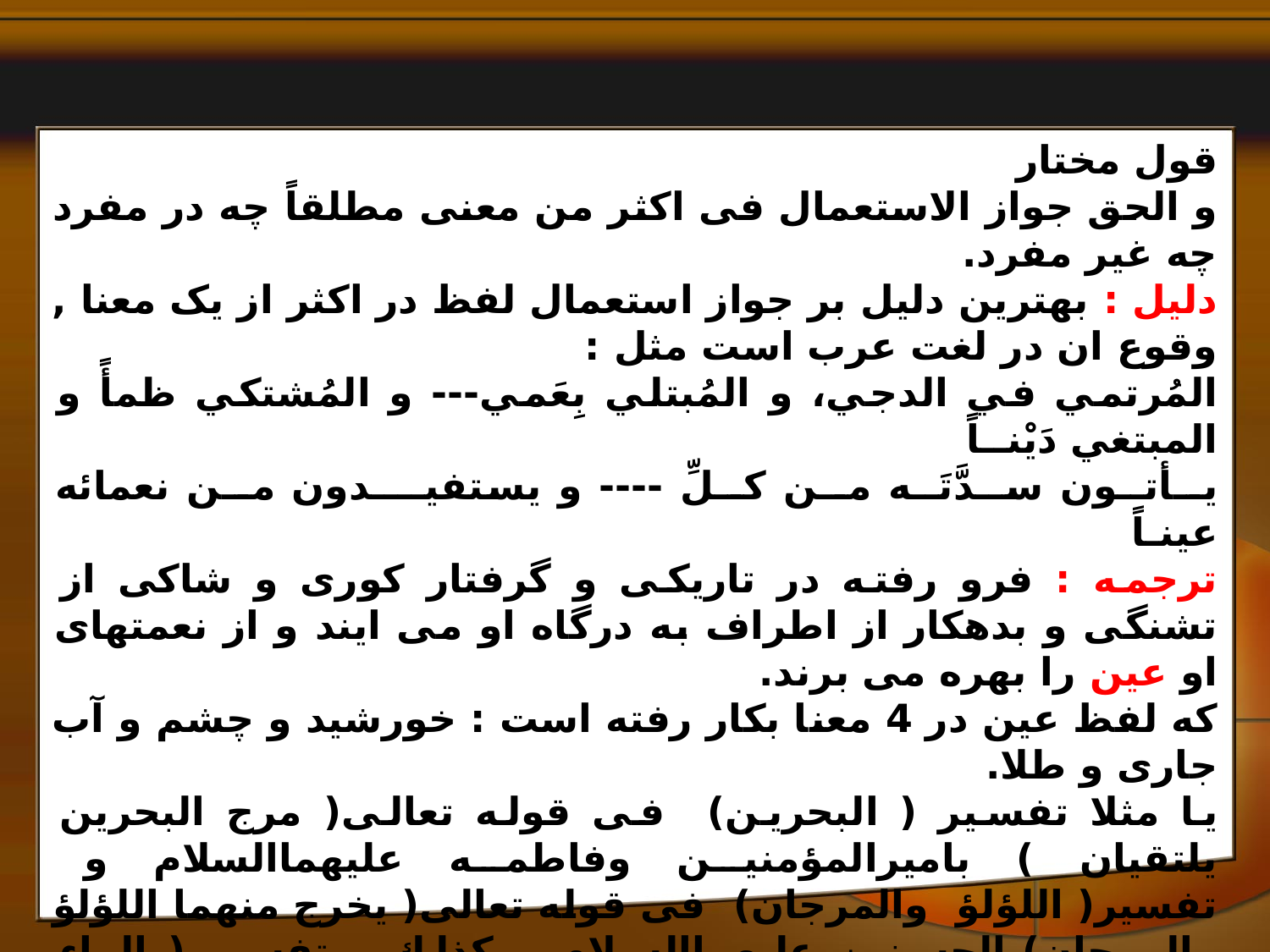

قول مختار
و الحق جواز الاستعمال فی اکثر من معنی مطلقاً چه در مفرد چه غیر مفرد.
دلیل : بهترین دلیل بر جواز استعمال لفظ در اکثر از یک معنا , وقوع ان در لغت عرب است مثل :
المُرتمي في الدجي، و المُبتلي بِعَمي--- و المُشتکي ظمأً و المبتغي دَيْنــاً
يــأتــون ســدَّتَــه مــن کــلِّ ---- و يستفيــــدون مــن نعمائه عينـاً
ترجمه : فرو رفته در تاریکی و گرفتار کوری و شاکی از تشنگی و بدهکار از اطراف به درگاه او می ایند و از نعمتهای او عین را بهره می برند.
که لفظ عین در 4 معنا بکار رفته است : خورشید و چشم و آب جاری و طلا.
یا مثلا تفسير ( البحرين)  فى قوله تعالى( مرج البحرين يلتقيان ) باميرالمؤمنين وفاطمه عليهماالسلام و تفسير( اللؤلؤ  والمرجان)  فى قوله تعالى( يخرج منهما اللؤلؤ والمرجان)بالحسنين عليهماالسلام  وكذلك   تفسير ( الماء المعين)  فى قوله تعالى ( ارأيتم ان اصبح ماؤكم غورا فمن يأتيكم بماء معين)  بظهور الحجة  به ضمیمه اینکه لا ريب  ان الحسنين ( ع ) ليسا معنا حقيقيا للؤلؤ والمرجان , وكذلك  المهدى( انفسنا لنفسه الوقاء ) ليس مصداقا حقيقيا للماء المعين بل معناه الحقيقى  هوالمادة السيالة المخصوصة حتى ان الماء المضاف  من معانيه المجازية فكيف  بغيره  فلا يبقى هنا مجال الا الاستعمال فى اكثر من معنى.